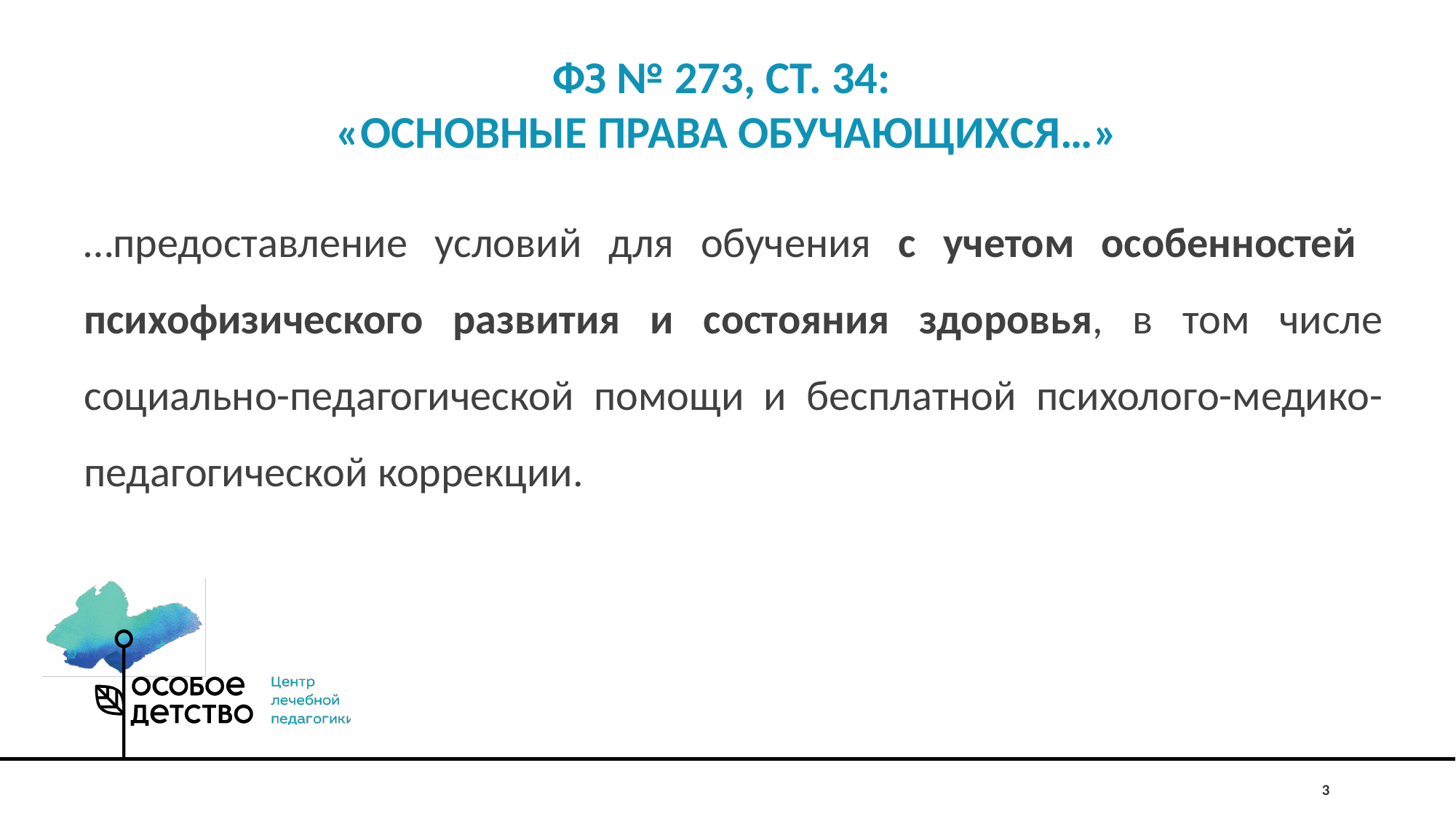

ФЗ № 273, ст. 34:
«Основные права обучающихcя…»
…предоставление условий для обучения с учетом особенностей  психофизического развития и состояния здоровья, в том числе социально-педагогической помощи и бесплатной психолого-медико-педагогической коррекции.
3